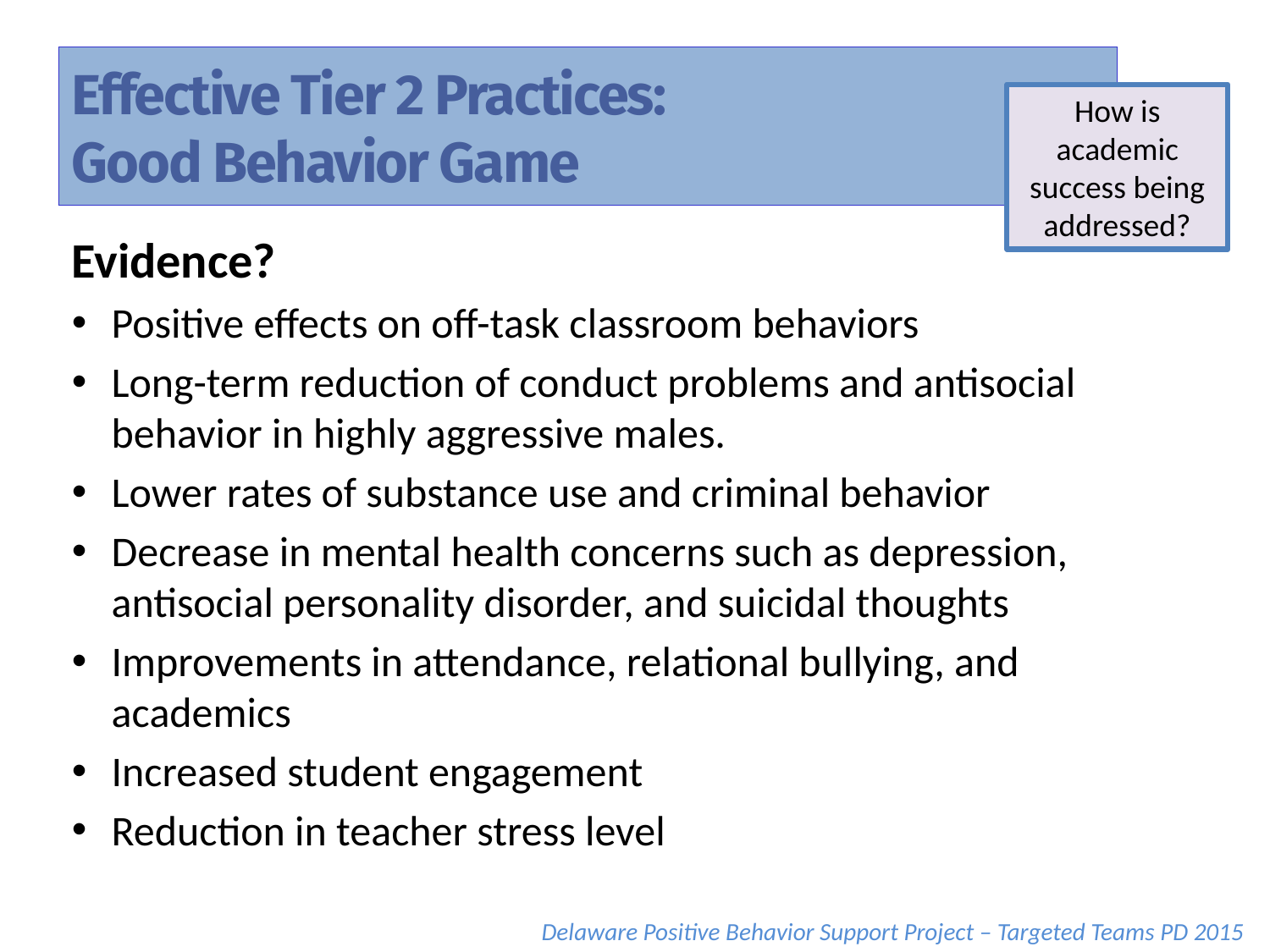

Effective Tier 2 Practices:
Good Behavior Game
How is academic success being addressed?
Evidence?
Positive effects on off-task classroom behaviors
Long-term reduction of conduct problems and antisocial behavior in highly aggressive males.
Lower rates of substance use and criminal behavior
Decrease in mental health concerns such as depression, antisocial personality disorder, and suicidal thoughts
Improvements in attendance, relational bullying, and academics
Increased student engagement
Reduction in teacher stress level
Delaware Positive Behavior Support Project – Targeted Teams PD 2015